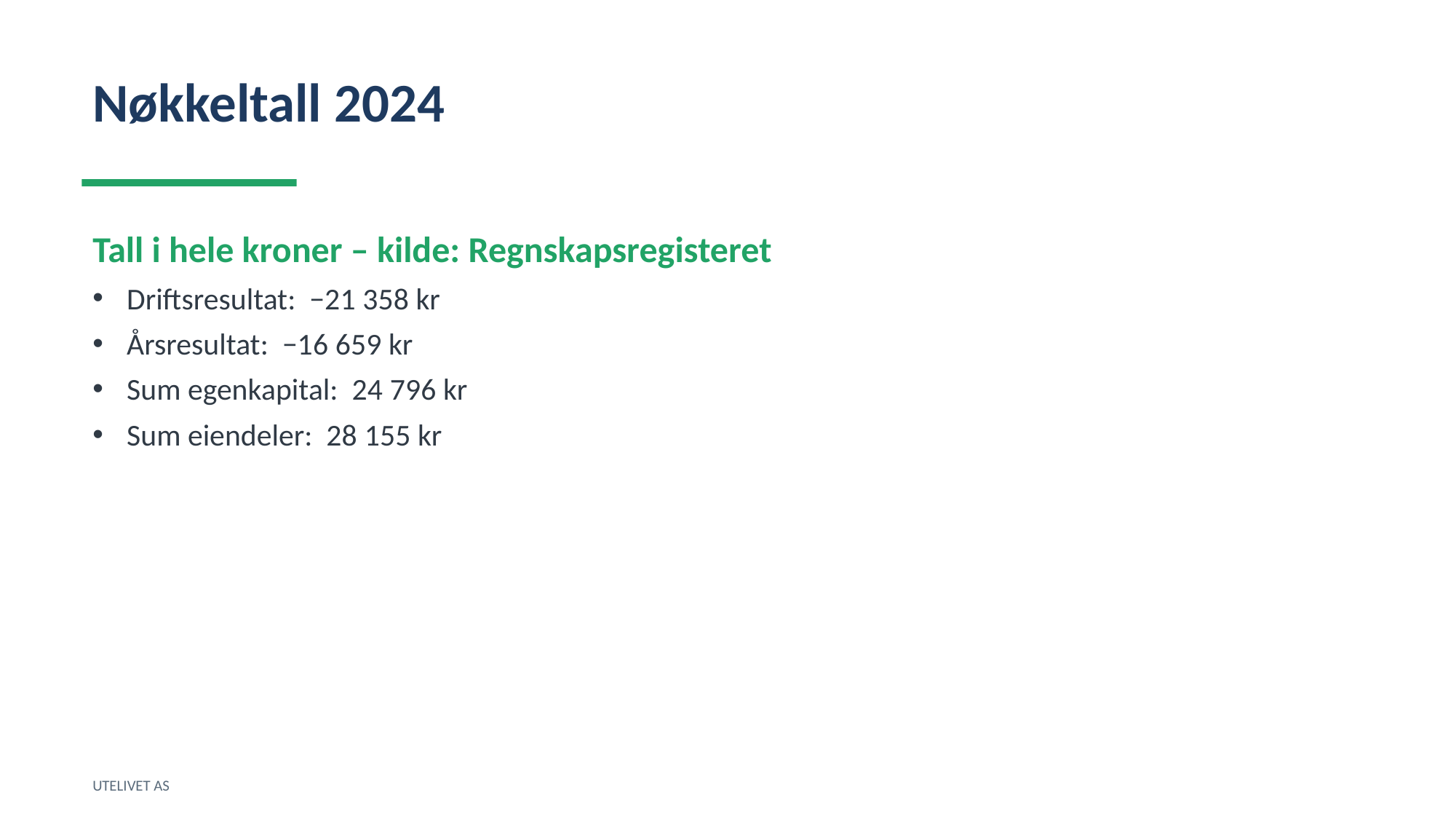

Nøkkeltall 2024

Tall i hele kroner – kilde: Regnskapsregisteret
Driftsresultat:  −21 358 kr
Årsresultat:  −16 659 kr
Sum egenkapital:  24 796 kr
Sum eiendeler:  28 155 kr
UTELIVET AS